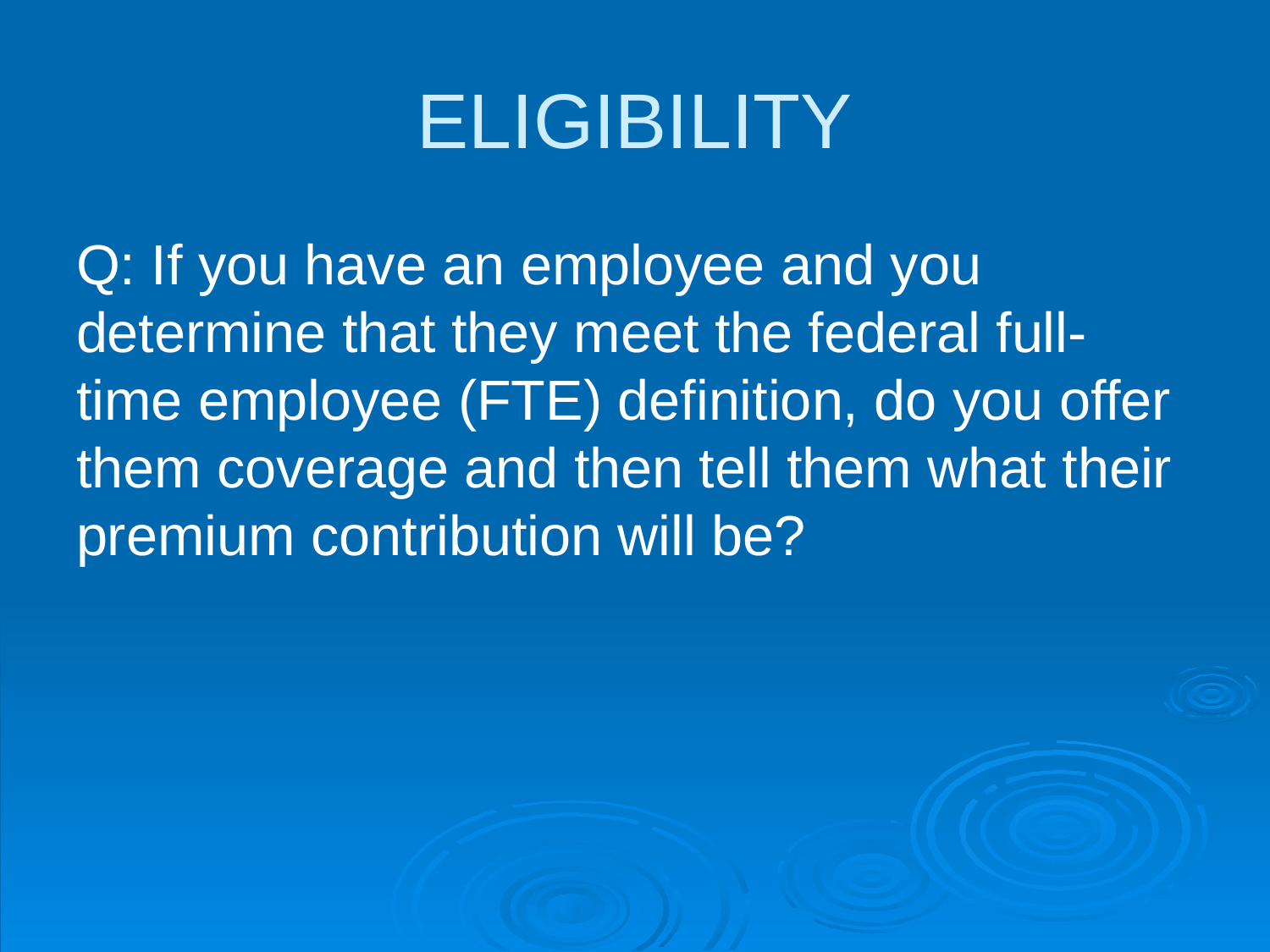

# ELIGIBILITY
Q: If you have an employee and you determine that they meet the federal full-time employee (FTE) definition, do you offer them coverage and then tell them what their premium contribution will be?